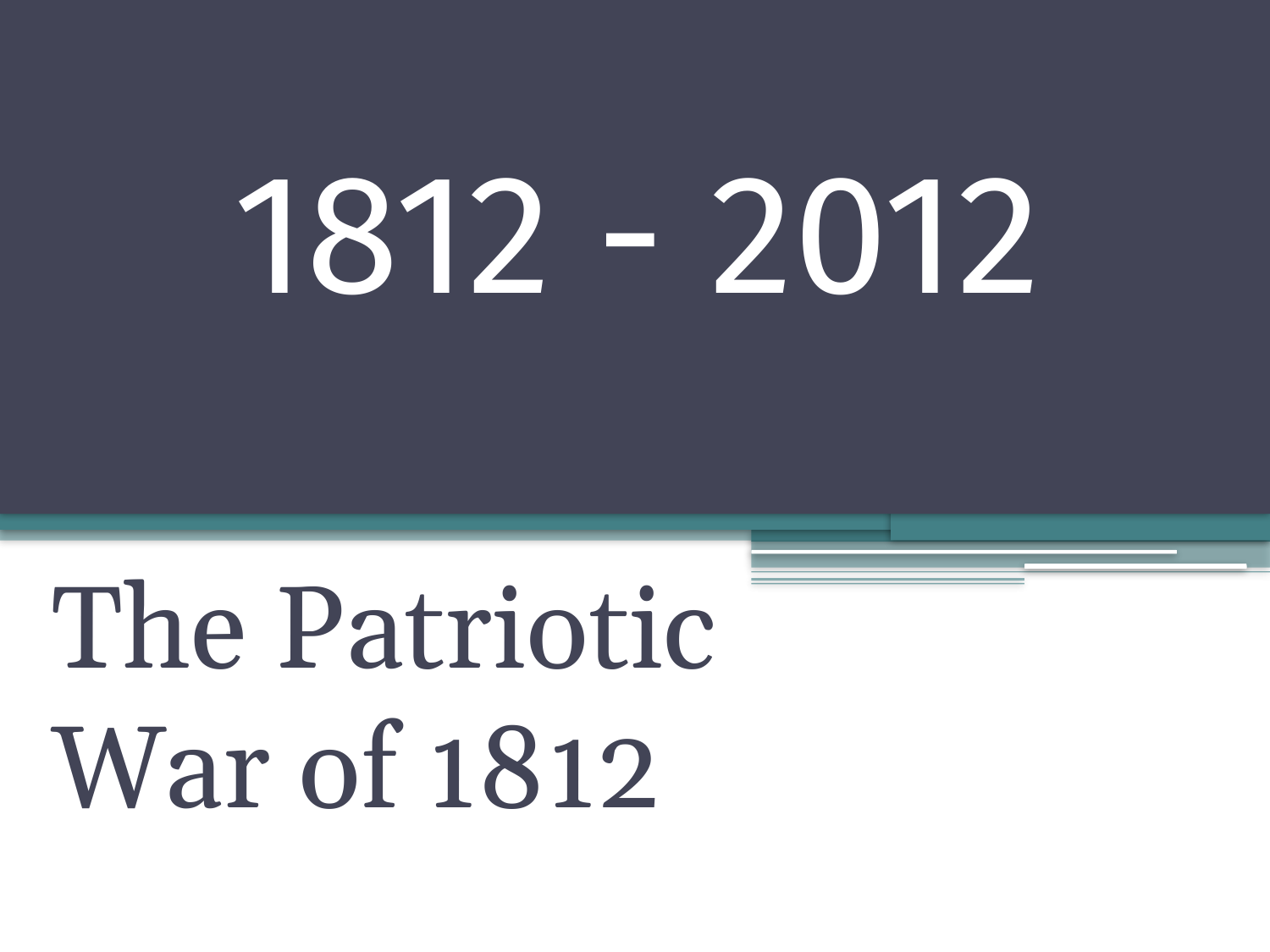

# 1812 - 2012
The Patriotic War of 1812